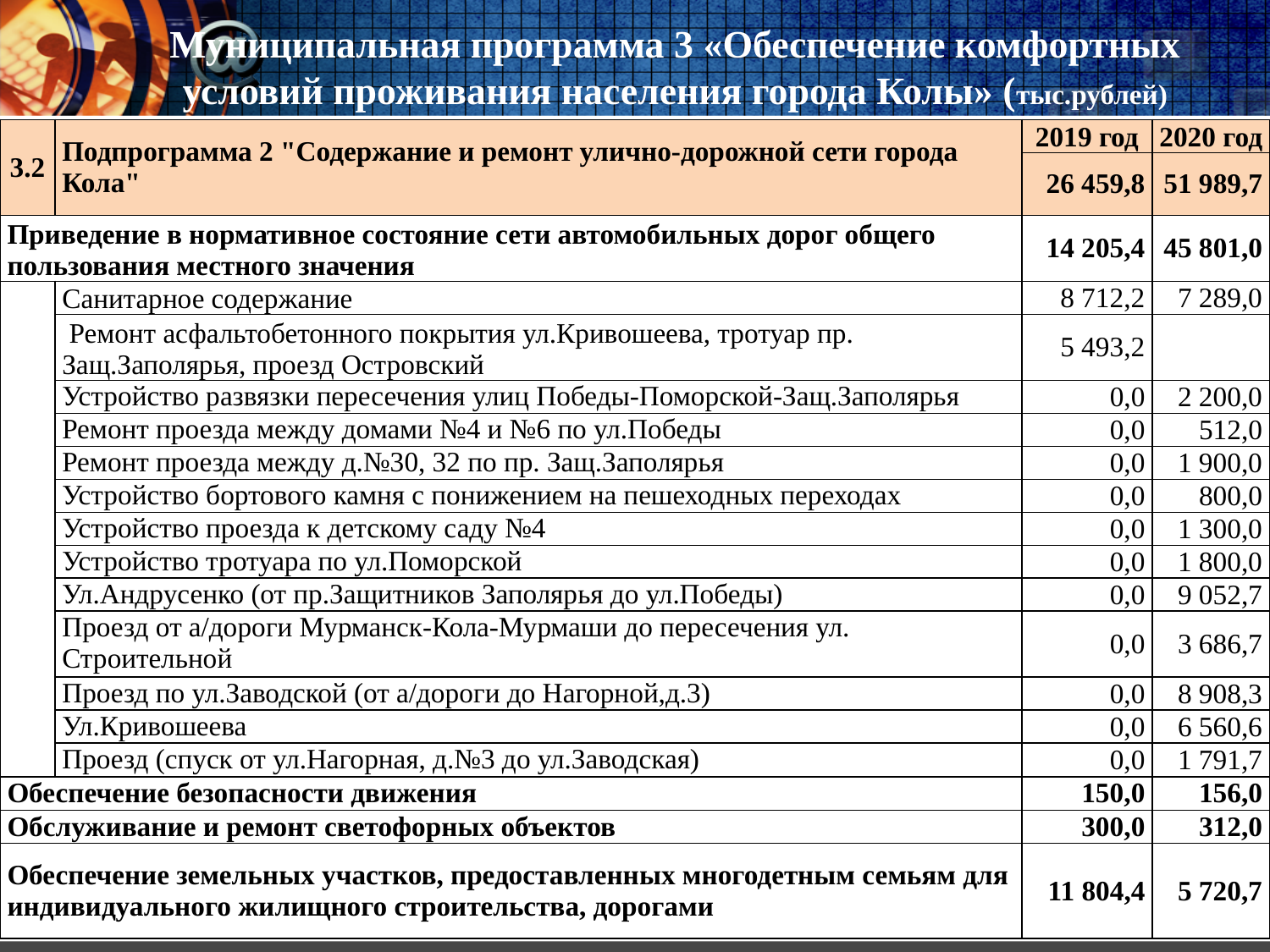

# Муниципальная программа 3 «Обеспечение комфортных условий проживания населения города Колы» (тыс.рублей)
| 3.2 | Подпрограмма 2 "Содержание и ремонт улично-дорожной сети города Кола" | 2019 год | 2020 год |
| --- | --- | --- | --- |
|  |  | 26 459,8 | 51 989,7 |
| Приведение в нормативное состояние сети автомобильных дорог общего пользования местного значения |  | 14 205,4 | 45 801,0 |
|  | Санитарное содержание | 8 712,2 | 7 289,0 |
|  | Ремонт асфальтобетонного покрытия ул.Кривошеева, тротуар пр. Защ.Заполярья, проезд Островский | 5 493,2 |  |
|  | Устройство развязки пересечения улиц Победы-Поморской-Защ.Заполярья | 0,0 | 2 200,0 |
|  | Ремонт проезда между домами №4 и №6 по ул.Победы | 0,0 | 512,0 |
|  | Ремонт проезда между д.№30, 32 по пр. Защ.Заполярья | 0,0 | 1 900,0 |
|  | Устройство бортового камня с понижением на пешеходных переходах | 0,0 | 800,0 |
|  | Устройство проезда к детскому саду №4 | 0,0 | 1 300,0 |
|  | Устройство тротуара по ул.Поморской | 0,0 | 1 800,0 |
|  | Ул.Андрусенко (от пр.Защитников Заполярья до ул.Победы) | 0,0 | 9 052,7 |
|  | Проезд от а/дороги Мурманск-Кола-Мурмаши до пересечения ул. Строительной | 0,0 | 3 686,7 |
|  | Проезд по ул.Заводской (от а/дороги до Нагорной,д.3) | 0,0 | 8 908,3 |
|  | Ул.Кривошеева | 0,0 | 6 560,6 |
|  | Проезд (спуск от ул.Нагорная, д.№3 до ул.Заводская) | 0,0 | 1 791,7 |
| Обеспечение безопасности движения |  | 150,0 | 156,0 |
| Обслуживание и ремонт светофорных объектов |  | 300,0 | 312,0 |
| Обеспечение земельных участков, предоставленных многодетным семьям для индивидуального жилищного строительства, дорогами |  | 11 804,4 | 5 720,7 |